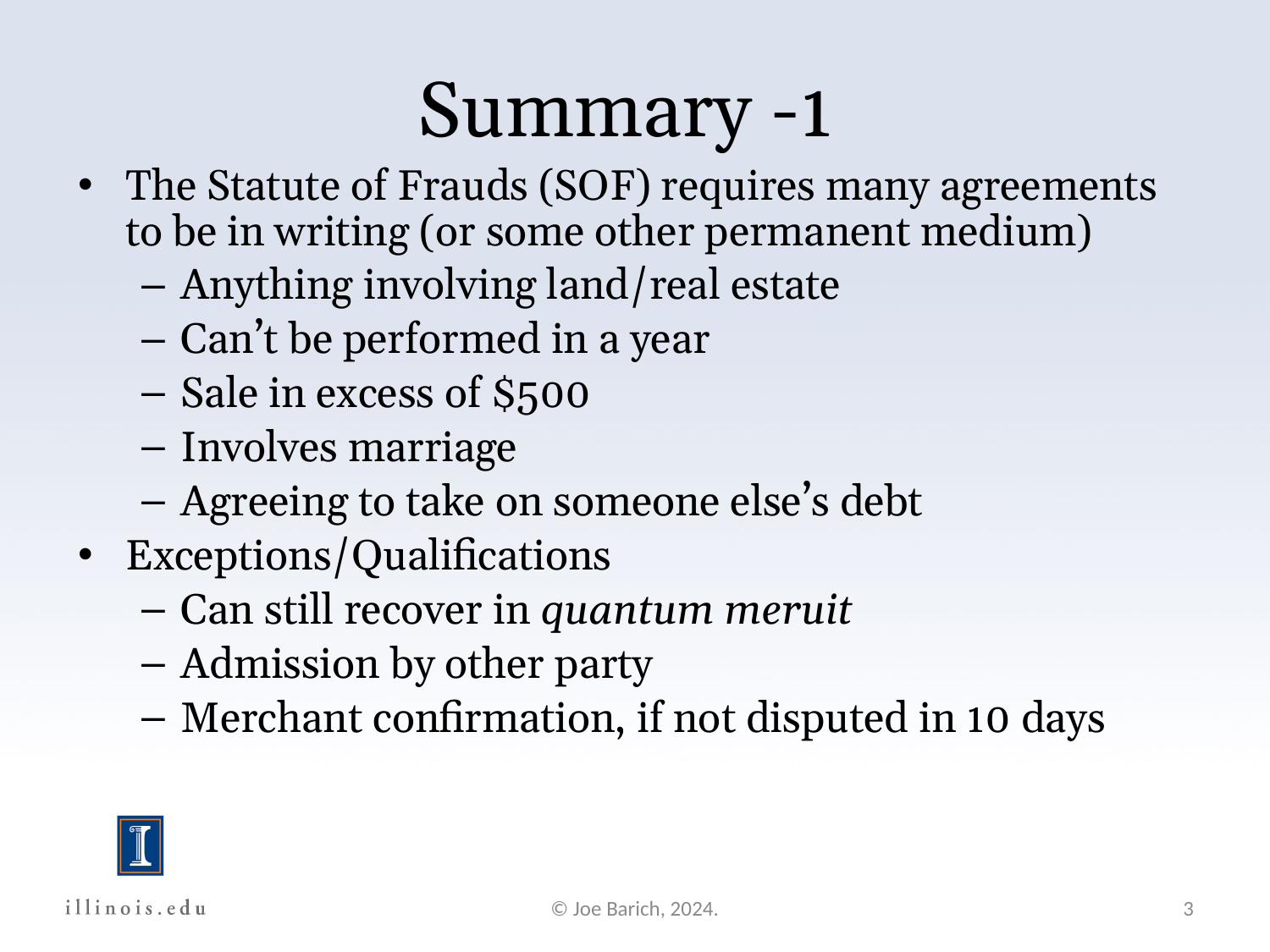

Summary -1
The Statute of Frauds (SOF) requires many agreements to be in writing (or some other permanent medium)
Anything involving land/real estate
Can’t be performed in a year
Sale in excess of $500
Involves marriage
Agreeing to take on someone else’s debt
Exceptions/Qualifications
Can still recover in quantum meruit
Admission by other party
Merchant confirmation, if not disputed in 10 days

© Joe Barich, 2024.
3